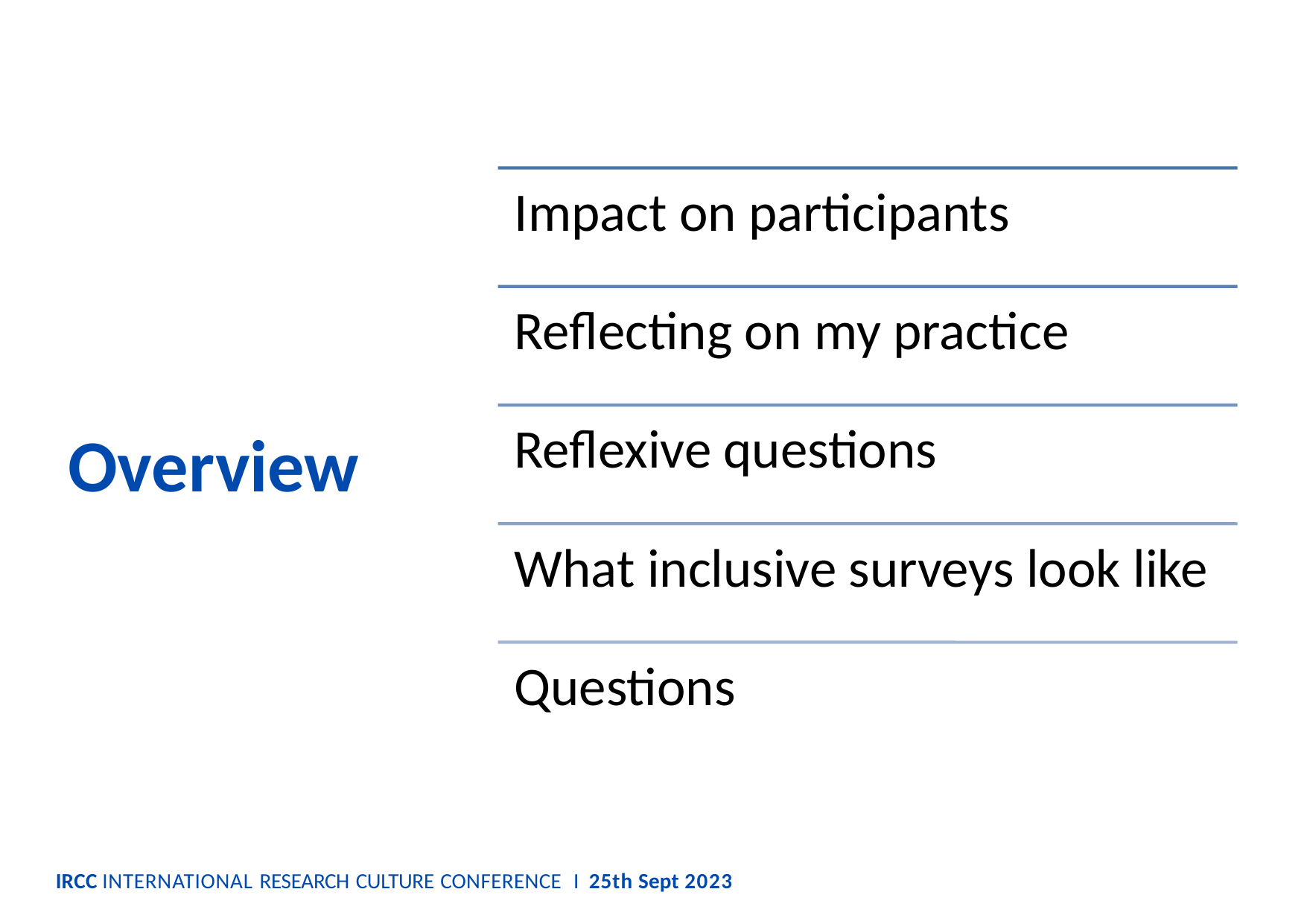

# Overview
Impact on participants
Reflecting on my practice
Reflexive questions
What inclusive surveys look like
Questions
IRCC INTERNATIONAL RESEARCH CULTURE CONFERENCE  I  25th Sept 2023